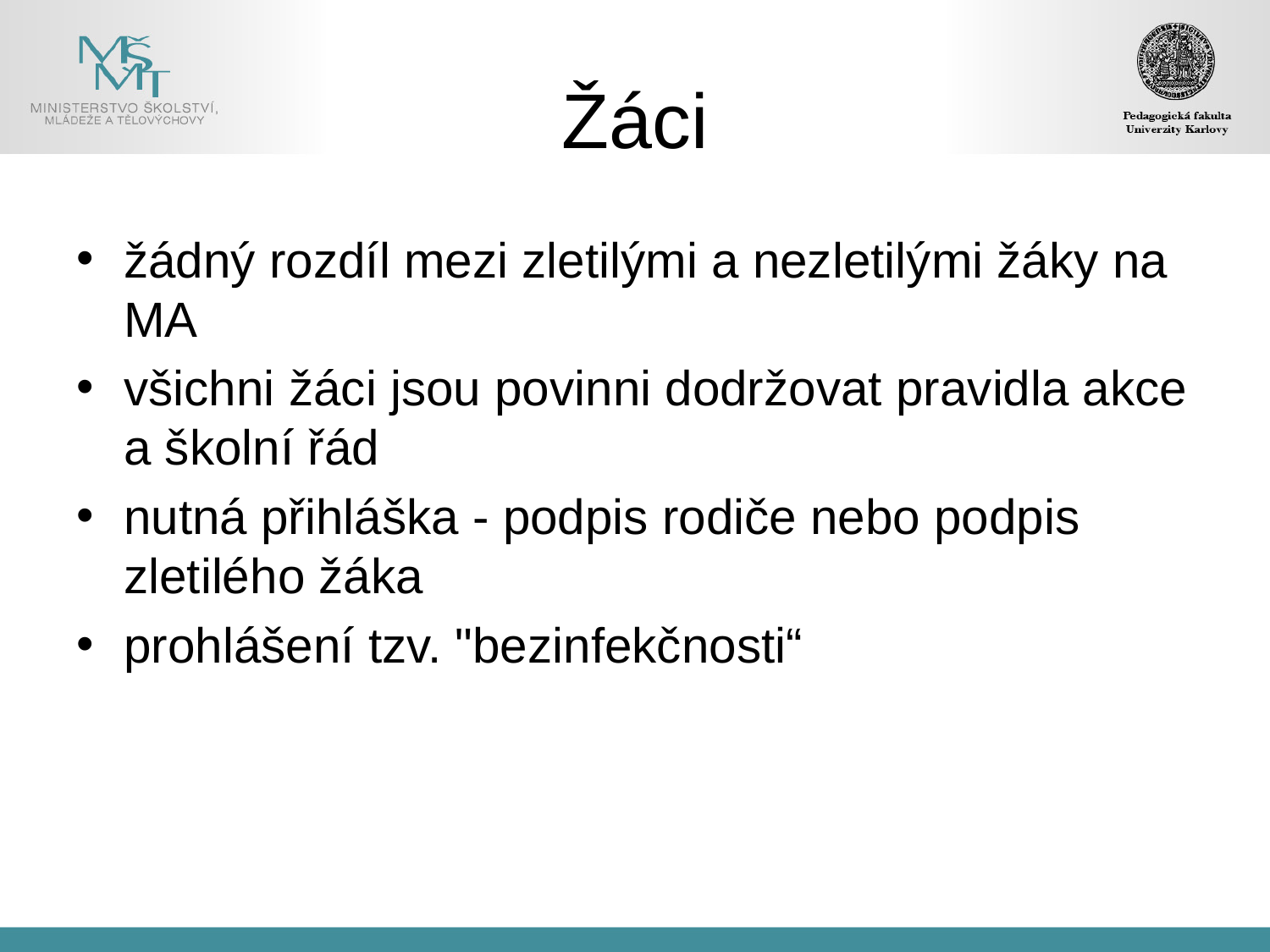

# Žáci
žádný rozdíl mezi zletilými a nezletilými žáky na MA
všichni žáci jsou povinni dodržovat pravidla akce a školní řád
nutná přihláška - podpis rodiče nebo podpis zletilého žáka
prohlášení tzv. "bezinfekčnosti“